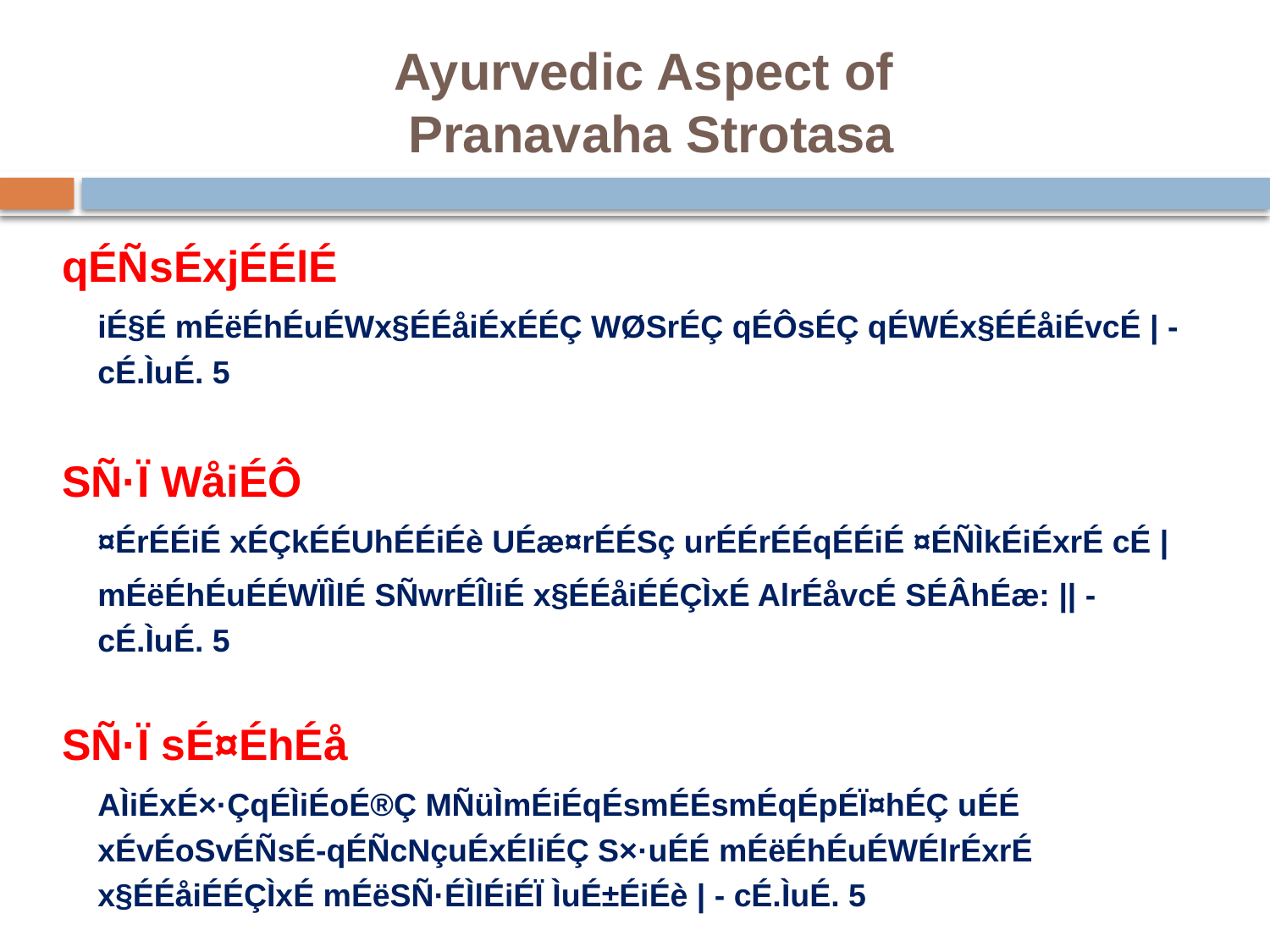

# Ayurvedic Aspect of Pranavaha Strotasa
qÉÑsÉxjÉÉlÉ
	iÉ§É mÉëÉhÉuÉWx§ÉÉåiÉxÉÉÇ WØSrÉÇ qÉÔsÉÇ qÉWÉx§ÉÉåiÉvcÉ | - cÉ.ÌuÉ. 5

SÑ·Ï WåiÉÔ
	¤ÉrÉÉiÉ xÉÇkÉÉUhÉÉiÉè UÉæ¤rÉÉSç urÉÉrÉÉqÉÉiÉ ¤ÉÑÌkÉiÉxrÉ cÉ |
	mÉëÉhÉuÉÉWÏÌlÉ SÑwrÉÎliÉ x§ÉÉåiÉÉÇÌxÉ AlrÉåvcÉ SÉÂhÉæ: || - cÉ.ÌuÉ. 5

SÑ·Ï sÉ¤ÉhÉå
	AÌiÉxÉ×·ÇqÉÌiÉoÉ®Ç MÑüÌmÉiÉqÉsmÉÉsmÉqÉpÉÏ¤hÉÇ uÉÉ xÉvÉoSvÉÑsÉ-qÉÑcNçuÉxÉliÉÇ S×·uÉÉ mÉëÉhÉuÉWÉlrÉxrÉ x§ÉÉåiÉÉÇÌxÉ mÉëSÑ·ÉÌlÉiÉÏ ÌuÉ±ÉiÉè | - cÉ.ÌuÉ. 5